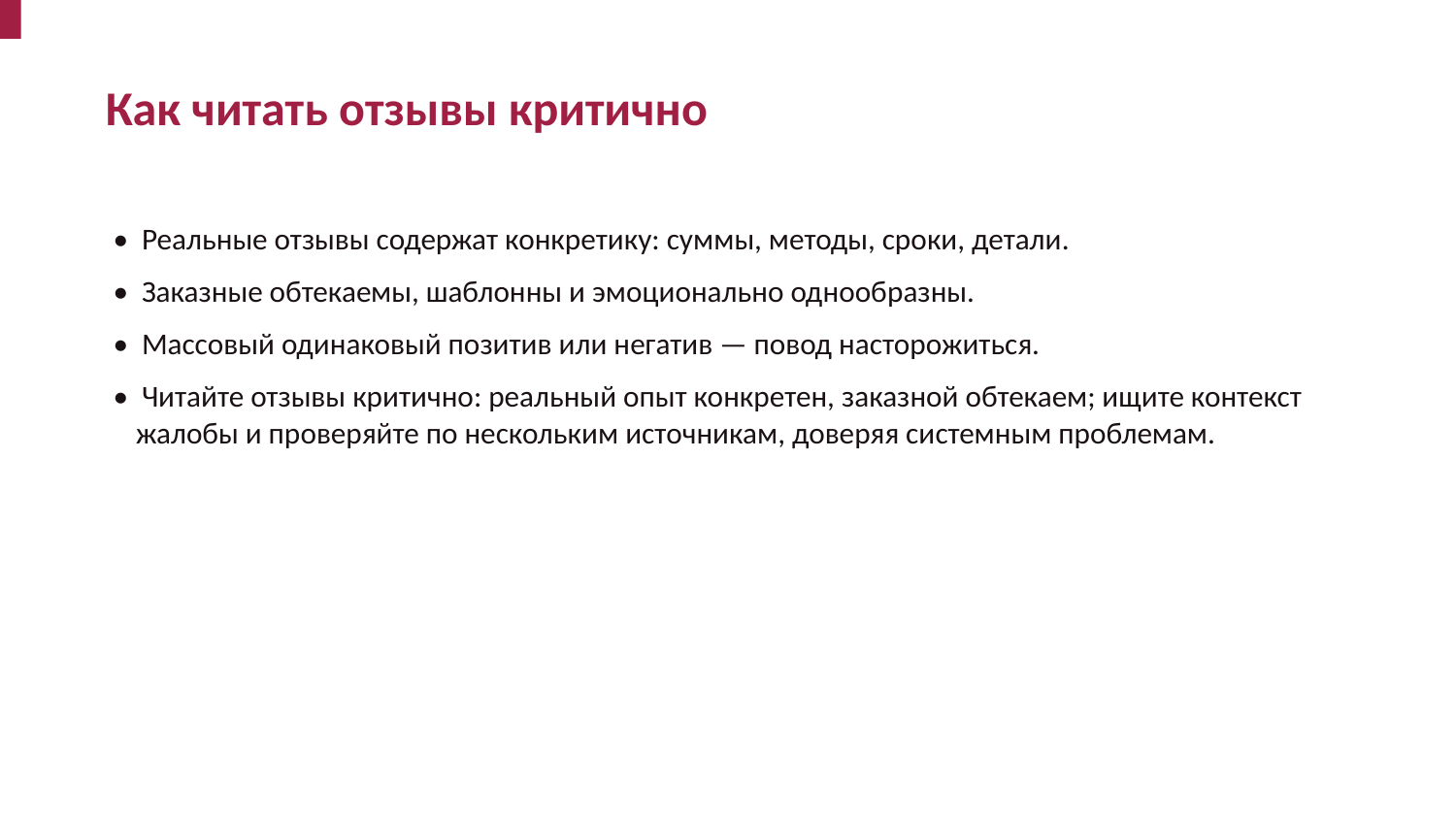

Как читать отзывы критично
•  Реальные отзывы содержат конкретику: суммы, методы, сроки, детали.
•  Заказные обтекаемы, шаблонны и эмоционально однообразны.
•  Массовый одинаковый позитив или негатив — повод насторожиться.
•  Читайте отзывы критично: реальный опыт конкретен, заказной обтекаем; ищите контекст жалобы и проверяйте по нескольким источникам, доверяя системным проблемам.